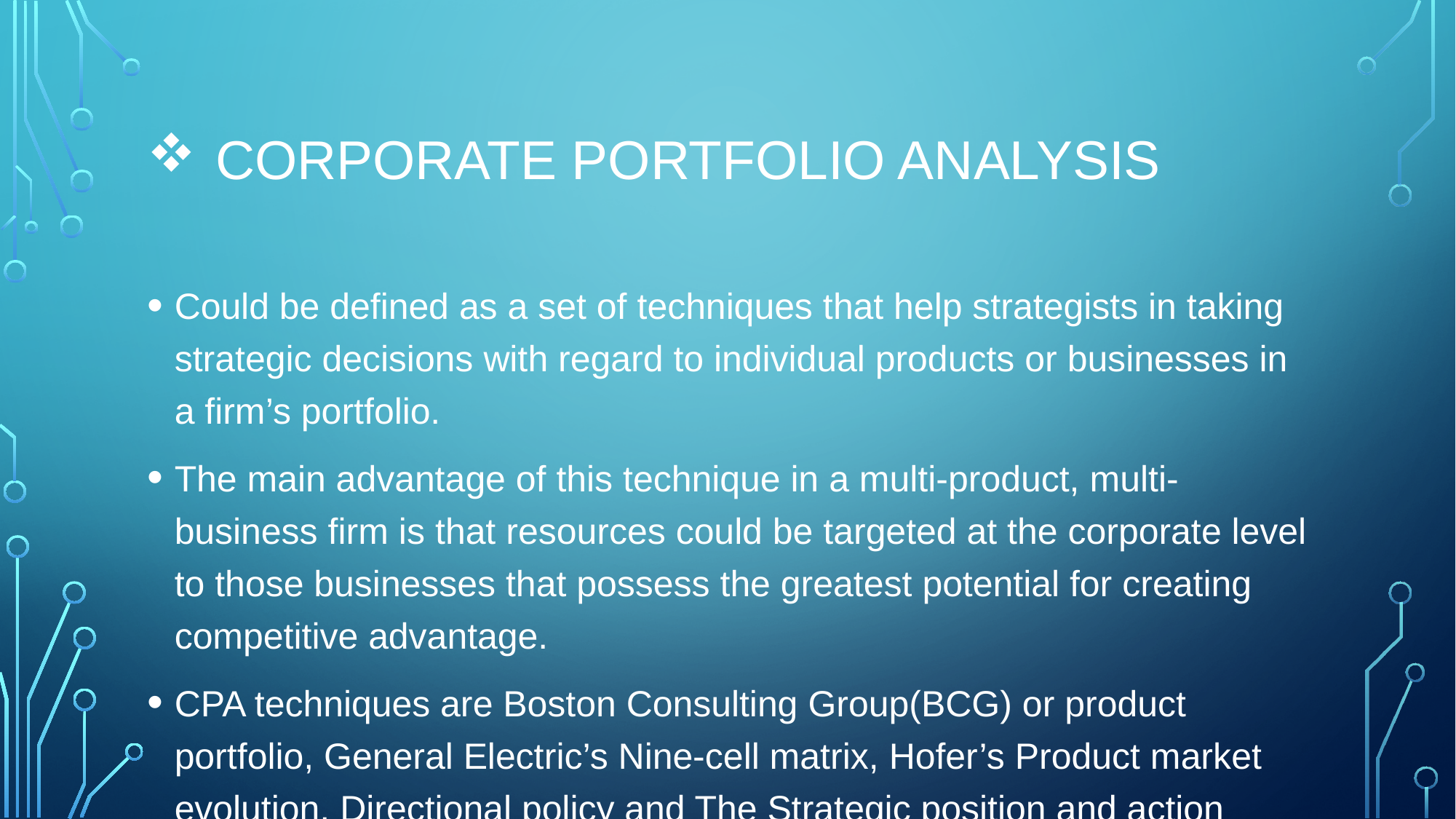

# Corporate portfolio analysis
Could be defined as a set of techniques that help strategists in taking strategic decisions with regard to individual products or businesses in a firm’s portfolio.
The main advantage of this technique in a multi-product, multi-business firm is that resources could be targeted at the corporate level to those businesses that possess the greatest potential for creating competitive advantage.
CPA techniques are Boston Consulting Group(BCG) or product portfolio, General Electric’s Nine-cell matrix, Hofer’s Product market evolution, Directional policy and The Strategic position and action evaluation matrix.